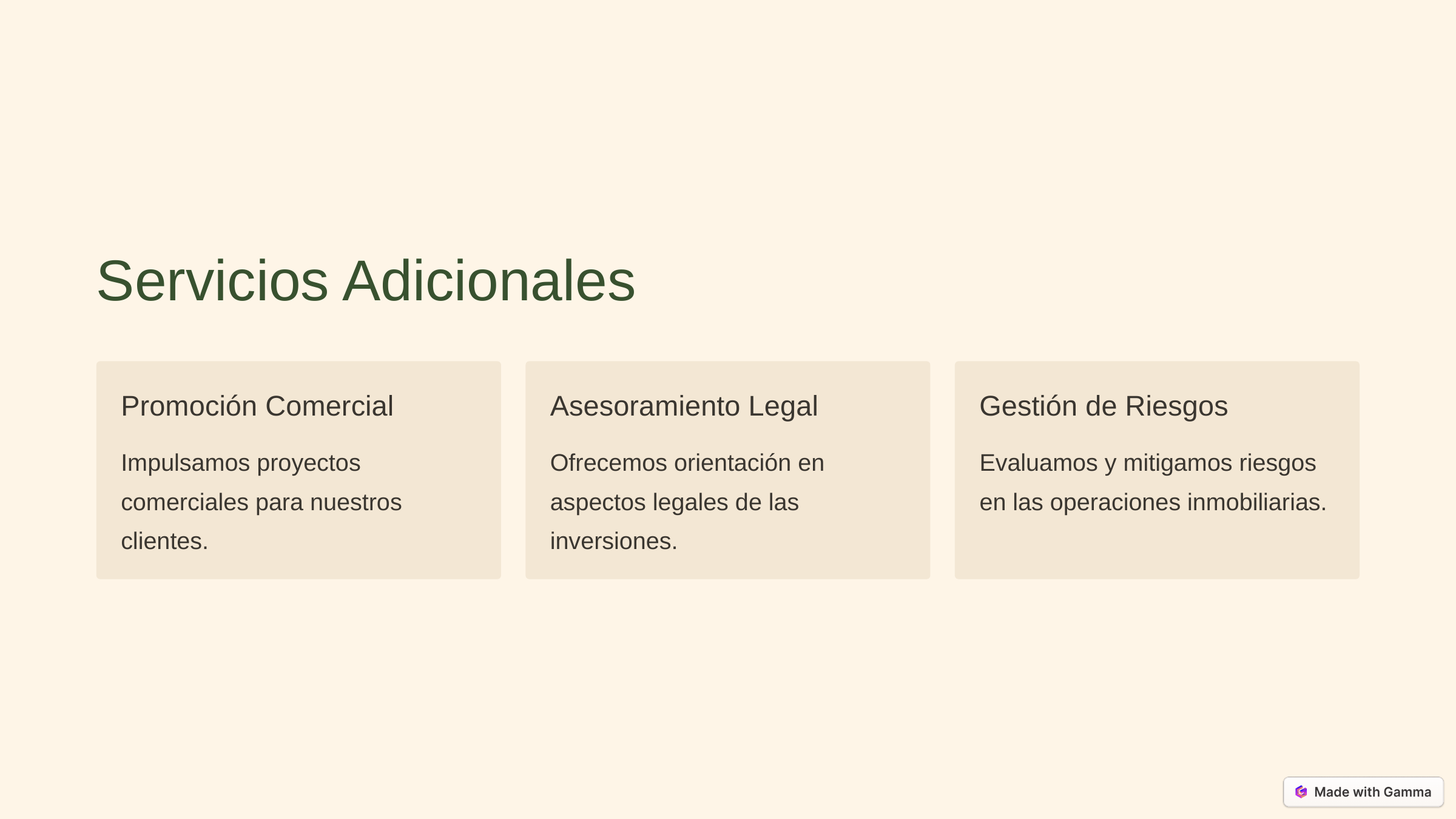

Servicios Adicionales

Promoción Comercial
Asesoramiento Legal
Gestión de Riesgos
Impulsamos proyectos comerciales para nuestros clientes.
Ofrecemos orientación en aspectos legales de las inversiones.
Evaluamos y mitigamos riesgos en las operaciones inmobiliarias.